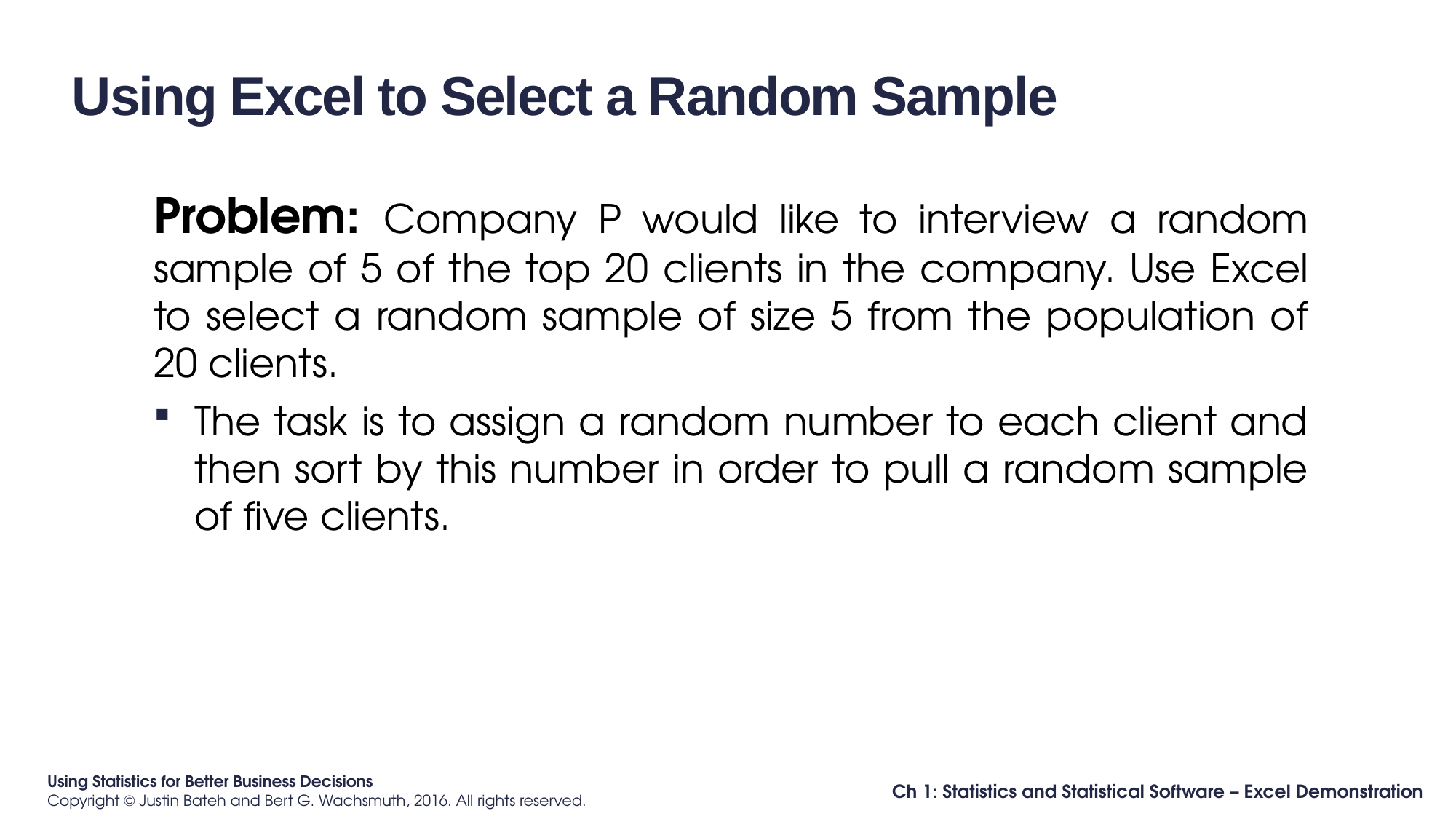

# Using Excel to Select a Random Sample
Problem: Company P would like to interview a random sample of 5 of the top 20 clients in the company. Use Excel to select a random sample of size 5 from the population of 20 clients.
The task is to assign a random number to each client and then sort by this number in order to pull a random sample of five clients.
Ch 1: Statistics and Statistical Software – Excel Demonstration